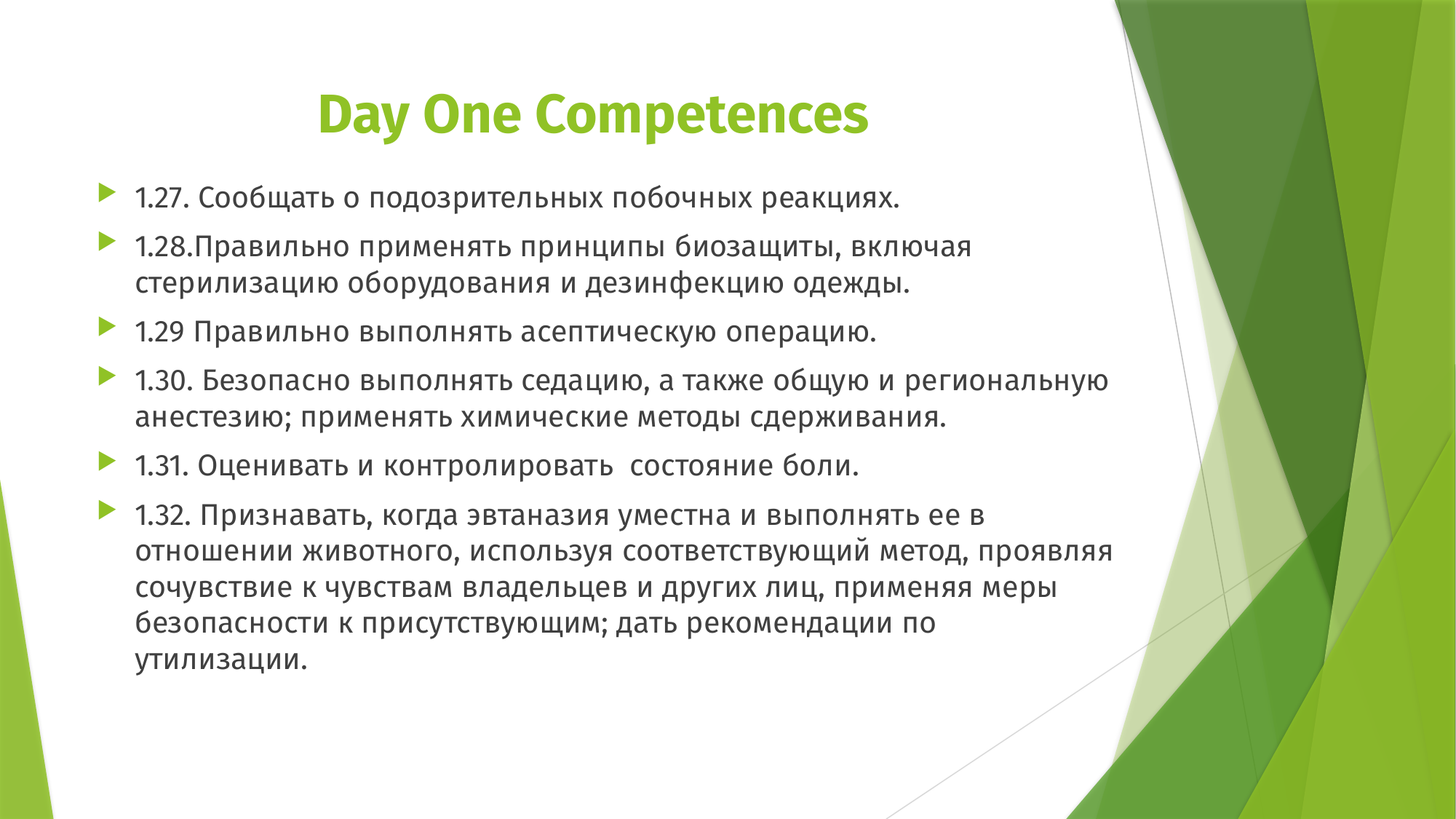

# Day One Competences
1.27. Сообщать о подозрительных побочных реакциях.
1.28.Правильно применять принципы биозащиты, включая стерилизацию оборудования и дезинфекцию одежды.
1.29 Правильно выполнять асептическую операцию.
1.30. Безопасно выполнять седацию, а также общую и региональную анестезию; применять химические методы сдерживания.
1.31. Оценивать и контролировать  состояние боли.
1.32. Признавать, когда эвтаназия уместна и выполнять ее в отношении животного, используя соответствующий метод, проявляя сочувствие к чувствам владельцев и других лиц, применяя меры безопасности к присутствующим; дать рекомендации по утилизации.